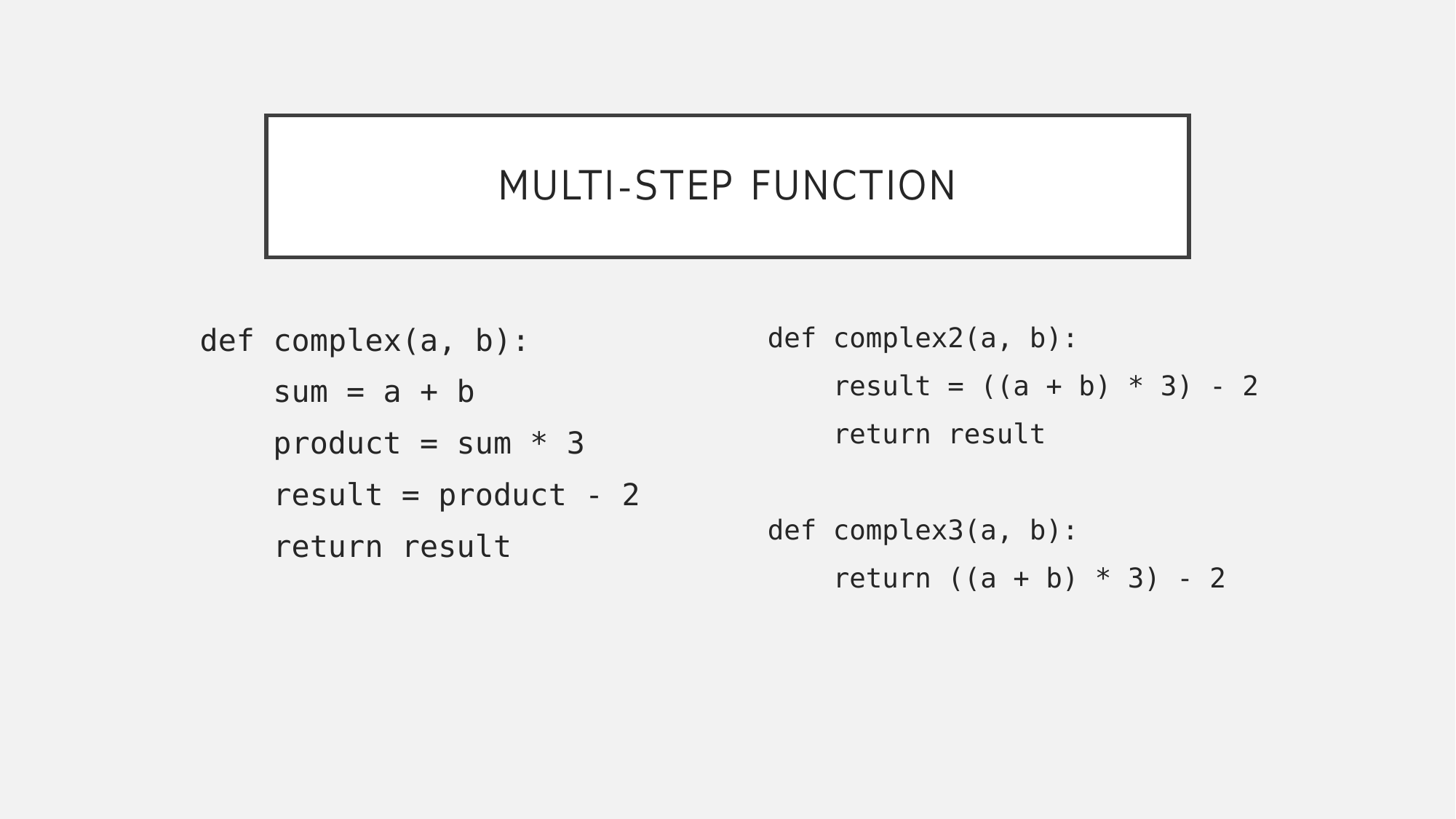

# Multi-Step Function
def complex(a, b):
    sum = a + b
    product = sum * 3
    result = product - 2
    return result
def complex2(a, b):
    result = ((a + b) * 3) - 2
    return result

def complex3(a, b):
    return ((a + b) * 3) - 2